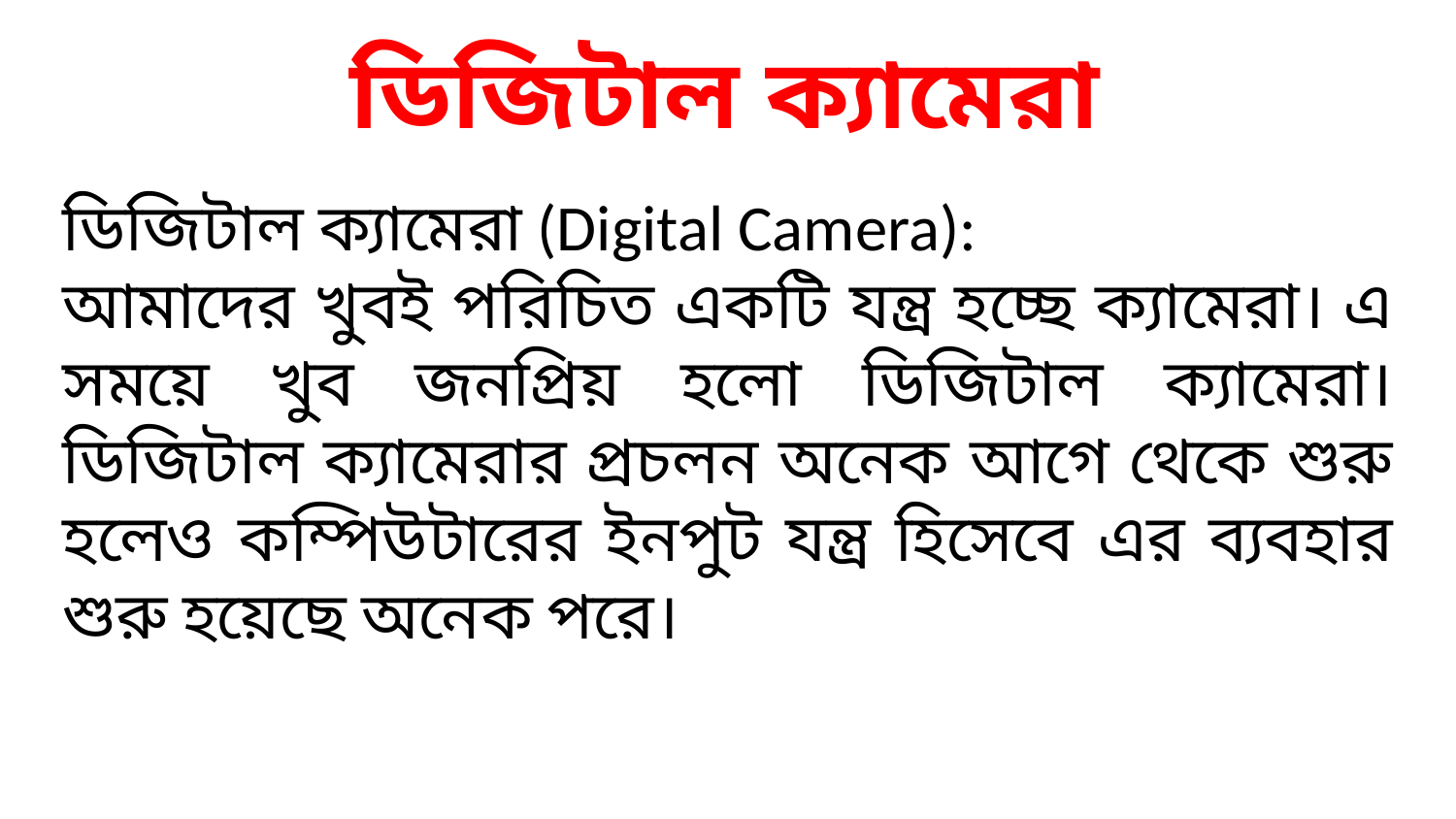

ডিজিটাল ক্যামেরা
ডিজিটাল ক্যামেরা (Digital Camera):
আমাদের খুবই পরিচিত একটি যন্ত্র হচ্ছে ক্যামেরা। এ সময়ে খুব জনপ্রিয় হলো ডিজিটাল ক্যামেরা। ডিজিটাল ক্যামেরার প্রচলন অনেক আগে থেকে শুরু হলেও কম্পিউটারের ইনপুট যন্ত্র হিসেবে এর ব্যবহার শুরু হয়েছে অনেক পরে।